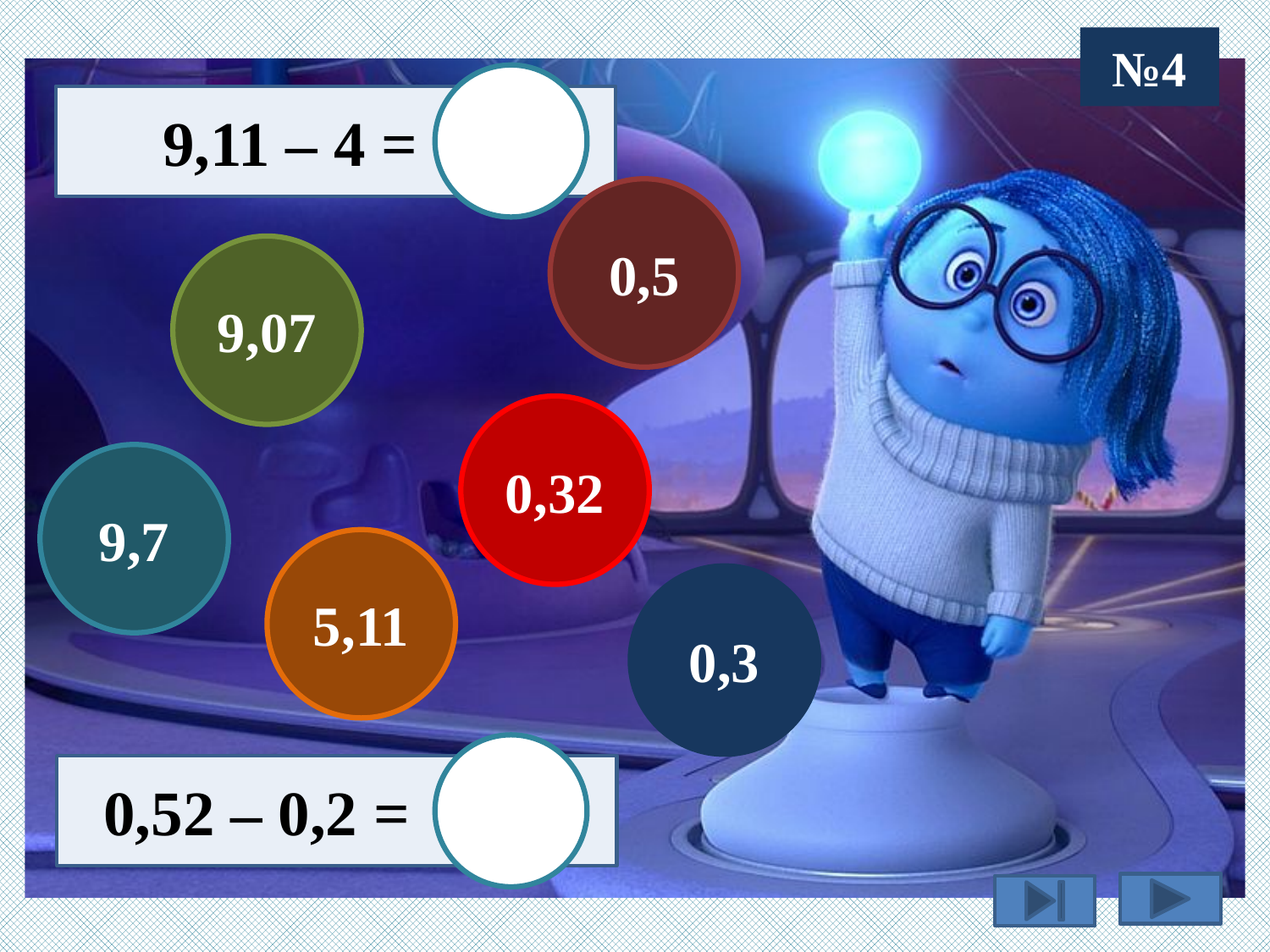

№4
      9,11 – 4 =
0,5
9,07
0,32
9,7
5,11
0,3
  0,52 – 0,2 =